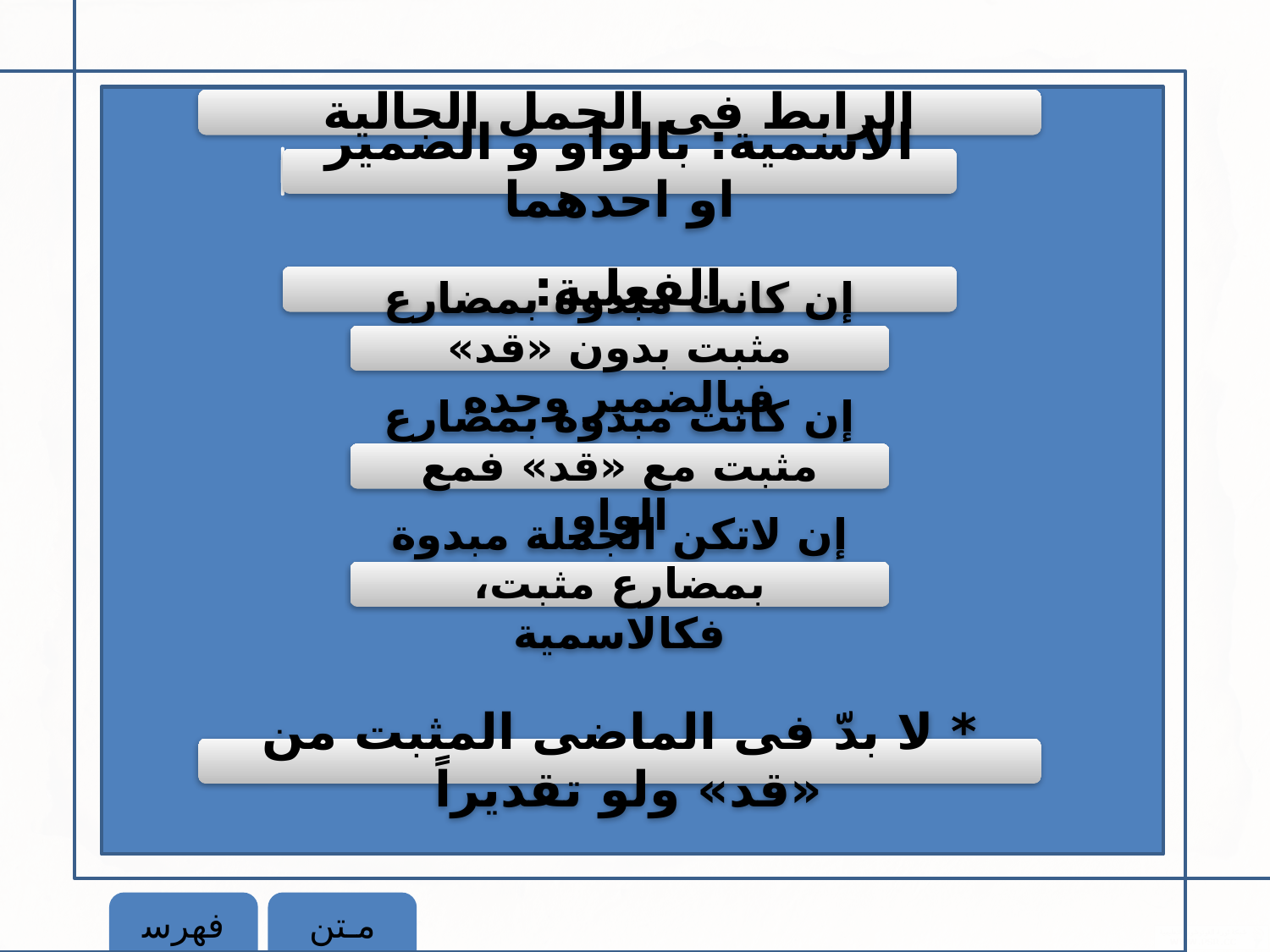

الرابط فی الجمل الحالیة
الفعلیة:
فهرست
مـتن